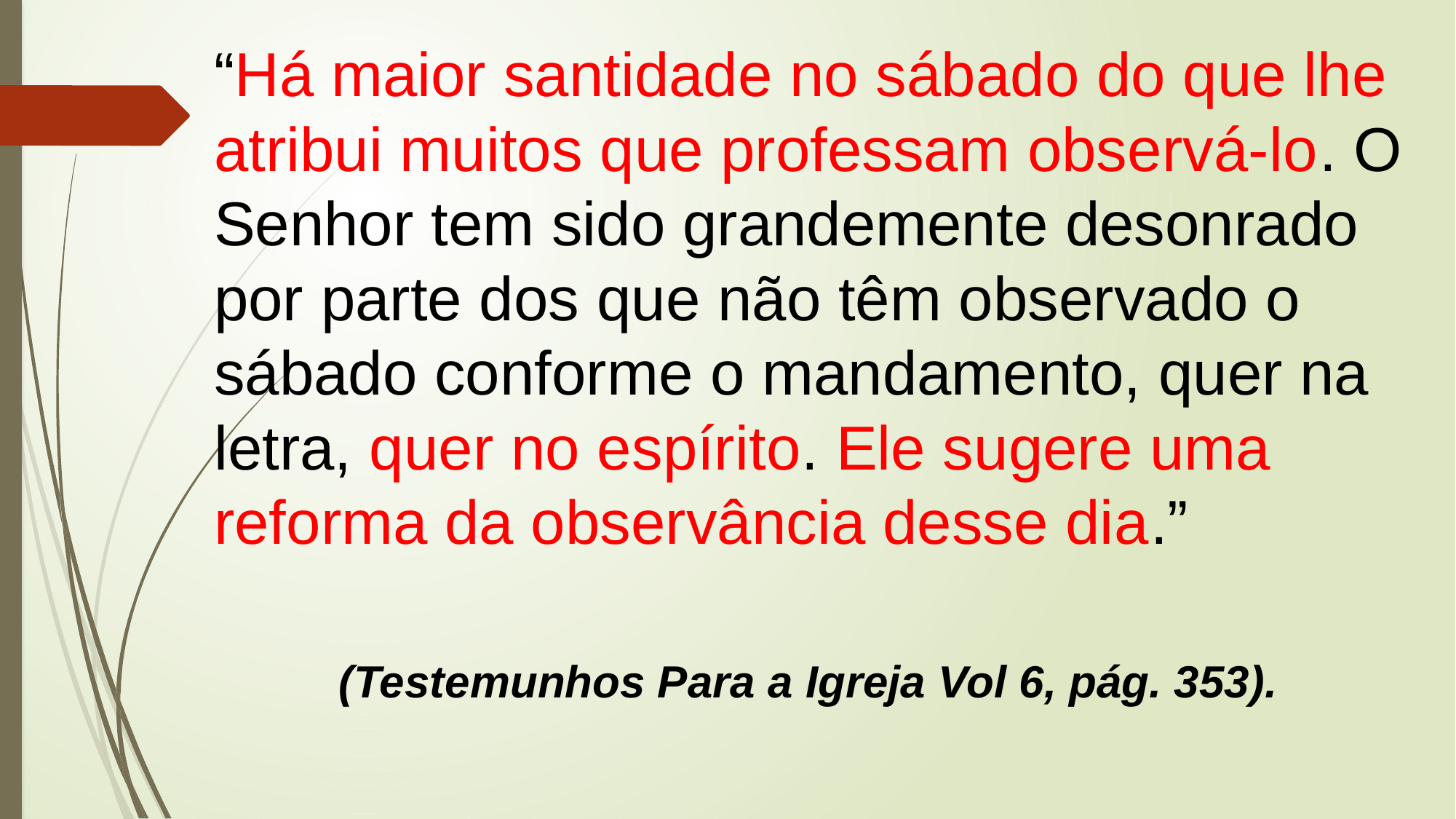

“Há maior santidade no sábado do que lhe atribui muitos que professam observá-lo. O Senhor tem sido grandemente desonrado por parte dos que não têm observado o sábado conforme o mandamento, quer na letra, quer no espírito. Ele sugere uma reforma da observância desse dia.”

(Testemunhos Para a Igreja Vol 6, pág. 353).